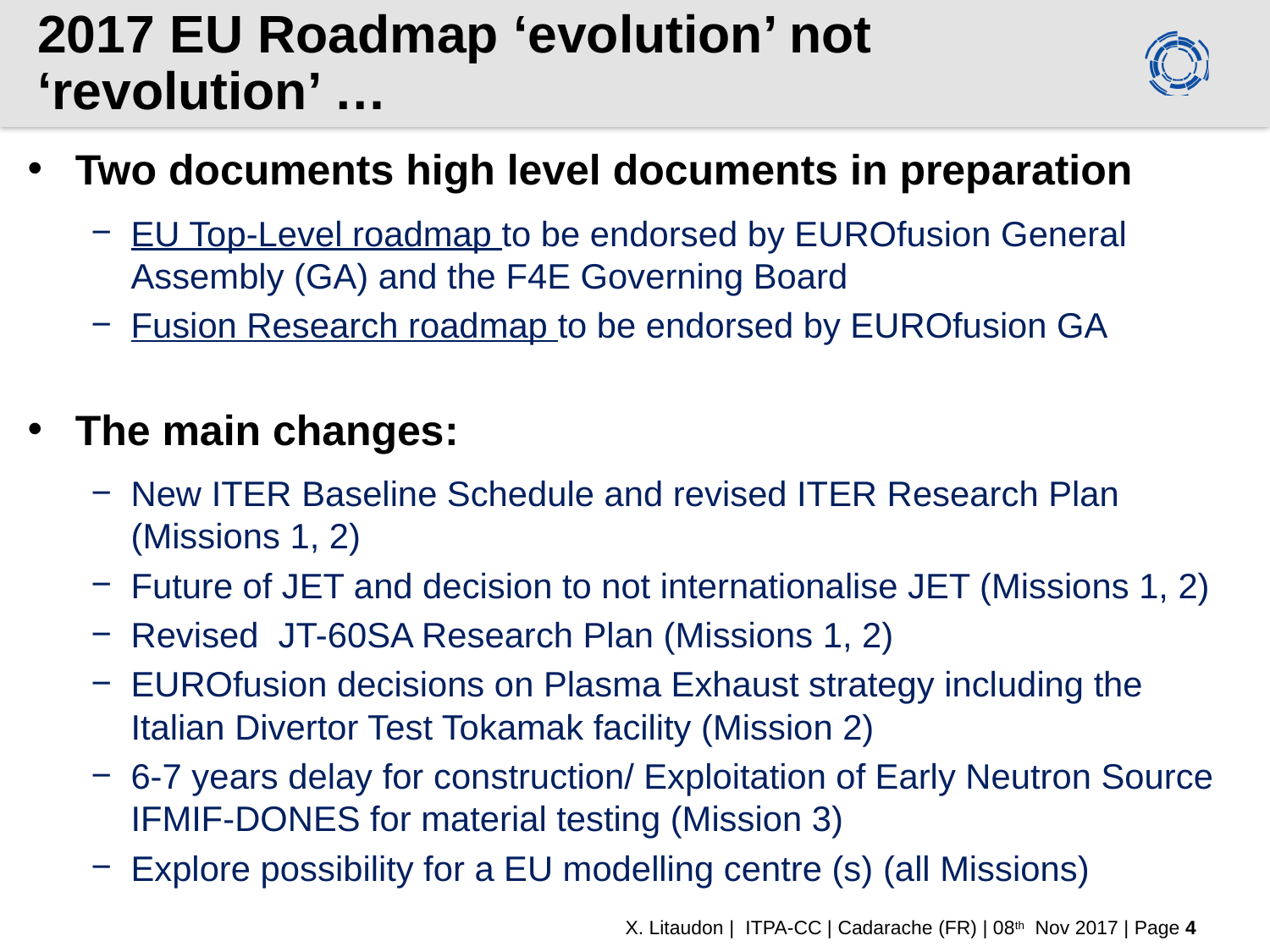

# 2017 EU Roadmap ‘evolution’ not ‘revolution’ …
Two documents high level documents in preparation
EU Top-Level roadmap to be endorsed by EUROfusion General Assembly (GA) and the F4E Governing Board
Fusion Research roadmap to be endorsed by EUROfusion GA

The main changes:
New ITER Baseline Schedule and revised ITER Research Plan (Missions 1, 2)
Future of JET and decision to not internationalise JET (Missions 1, 2)
Revised  JT-60SA Research Plan (Missions 1, 2)
EUROfusion decisions on Plasma Exhaust strategy including the Italian Divertor Test Tokamak facility (Mission 2)
6-7 years delay for construction/ Exploitation of Early Neutron Source IFMIF-DONES for material testing (Mission 3)
Explore possibility for a EU modelling centre (s) (all Missions)